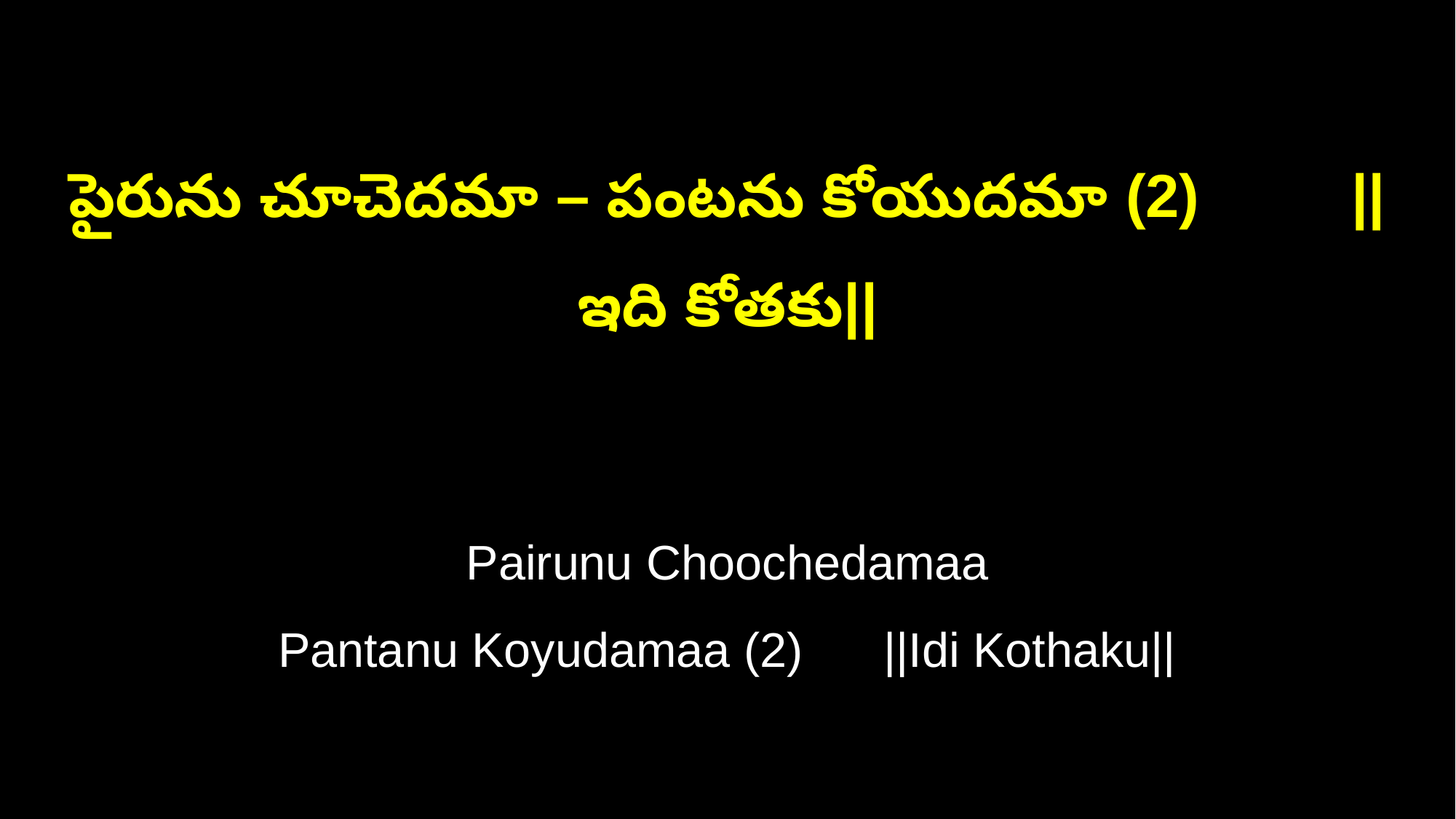

పైరును చూచెదమా – పంటను కోయుదమా (2)         ||ఇది కోతకు||
Pairunu Choochedamaa
Pantanu Koyudamaa (2)      ||Idi Kothaku||